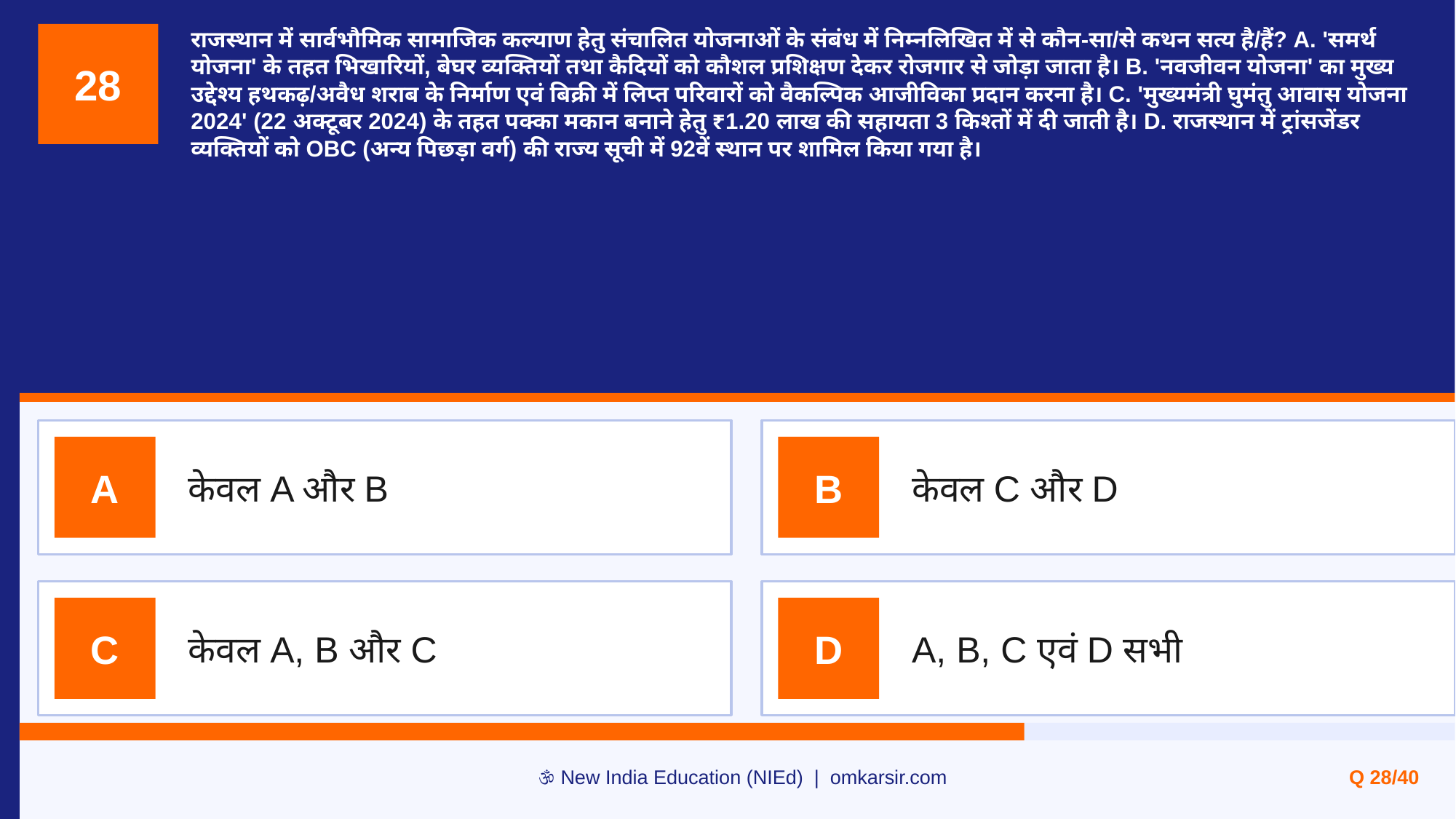

राजस्थान में सार्वभौमिक सामाजिक कल्याण हेतु संचालित योजनाओं के संबंध में निम्नलिखित में से कौन-सा/से कथन सत्य है/हैं? A. 'समर्थ योजना' के तहत भिखारियों, बेघर व्यक्तियों तथा कैदियों को कौशल प्रशिक्षण देकर रोजगार से जोड़ा जाता है। B. 'नवजीवन योजना' का मुख्य उद्देश्य हथकढ़/अवैध शराब के निर्माण एवं बिक्री में लिप्त परिवारों को वैकल्पिक आजीविका प्रदान करना है। C. 'मुख्यमंत्री घुमंतु आवास योजना 2024' (22 अक्टूबर 2024) के तहत पक्का मकान बनाने हेतु ₹1.20 लाख की सहायता 3 किश्तों में दी जाती है। D. राजस्थान में ट्रांसजेंडर व्यक्तियों को OBC (अन्य पिछड़ा वर्ग) की राज्य सूची में 92वें स्थान पर शामिल किया गया है।
28

केवल A और B
केवल C और D
A
B

केवल A, B और C
A, B, C एवं D सभी
C
D

🕉️ New India Education (NIEd)  |  omkarsir.com
Q 28/40